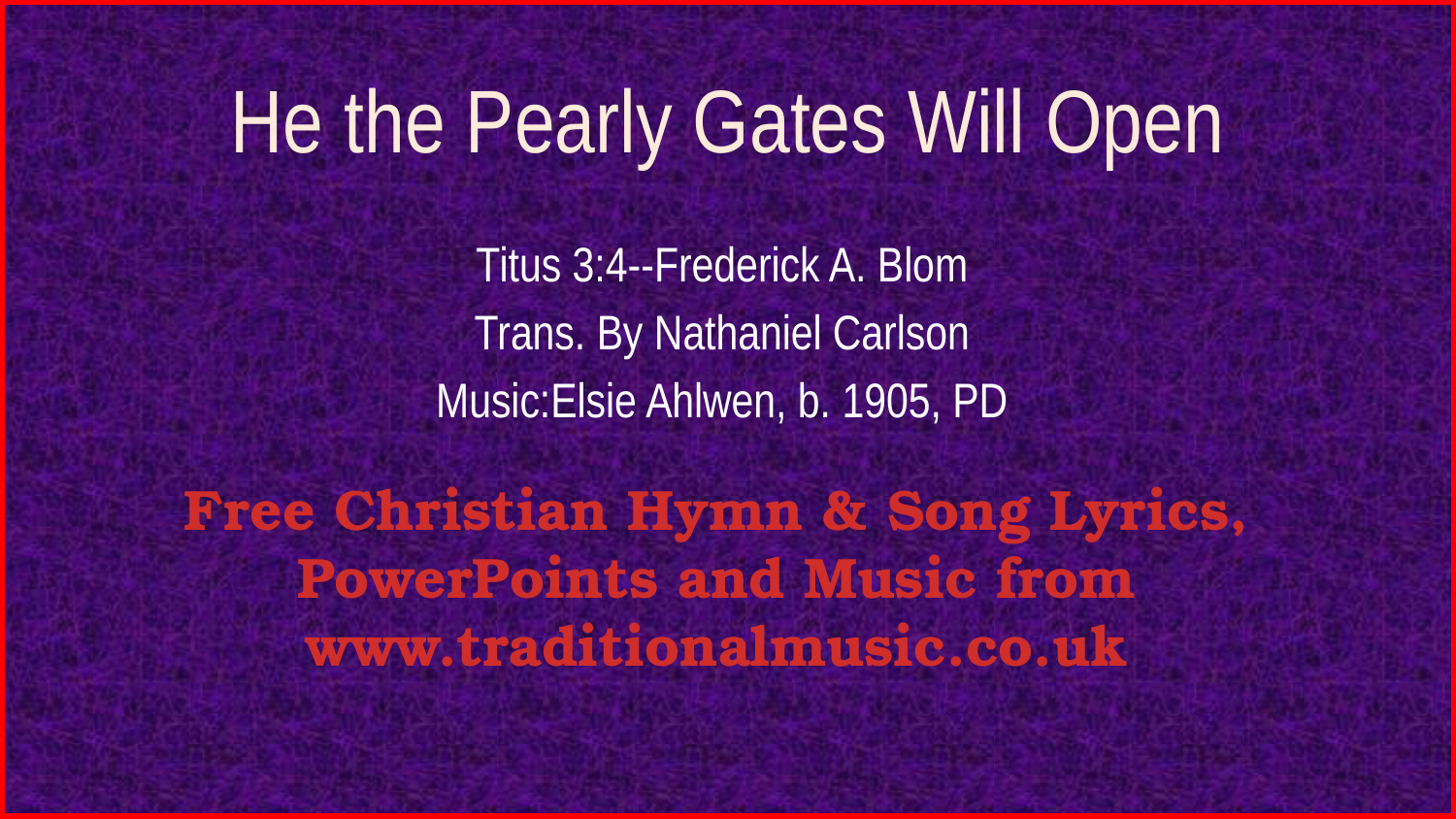

# He the Pearly Gates Will Open
Titus 3:4--Frederick A. Blom
Trans. By Nathaniel Carlson
Music:Elsie Ahlwen, b. 1905, PD